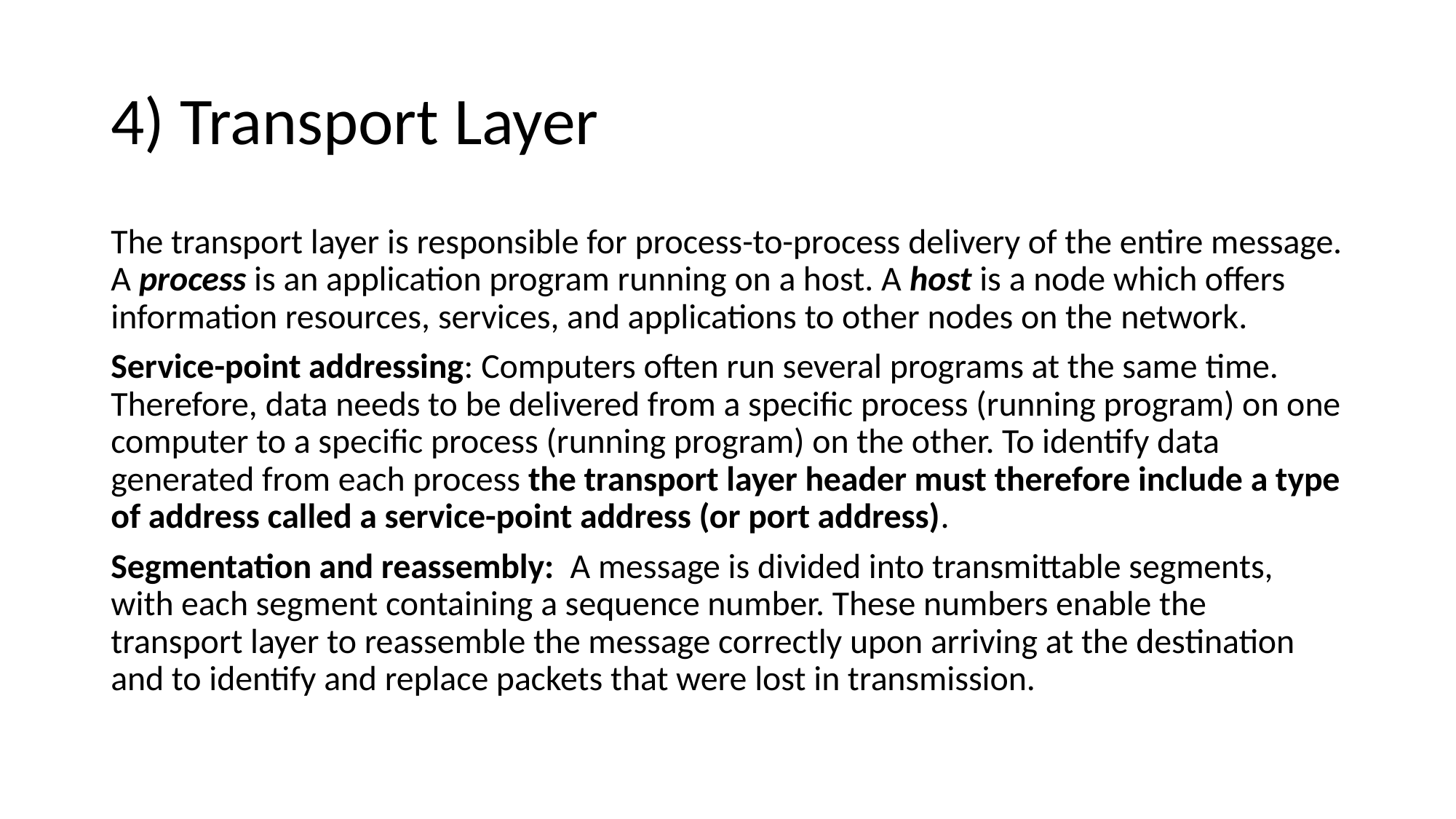

# 4) Transport Layer
The transport layer is responsible for process-to-process delivery of the entire message. A process is an application program running on a host. A host is a node which offers information resources, services, and applications to other nodes on the network.
Service-point addressing: Computers often run several programs at the same time. Therefore, data needs to be delivered from a specific process (running program) on one computer to a specific process (running program) on the other. To identify data generated from each process the transport layer header must therefore include a type of address called a service-point address (or port address).
Segmentation and reassembly:  A message is divided into transmittable segments, with each segment containing a sequence number. These numbers enable the transport layer to reassemble the message correctly upon arriving at the destination and to identify and replace packets that were lost in transmission.